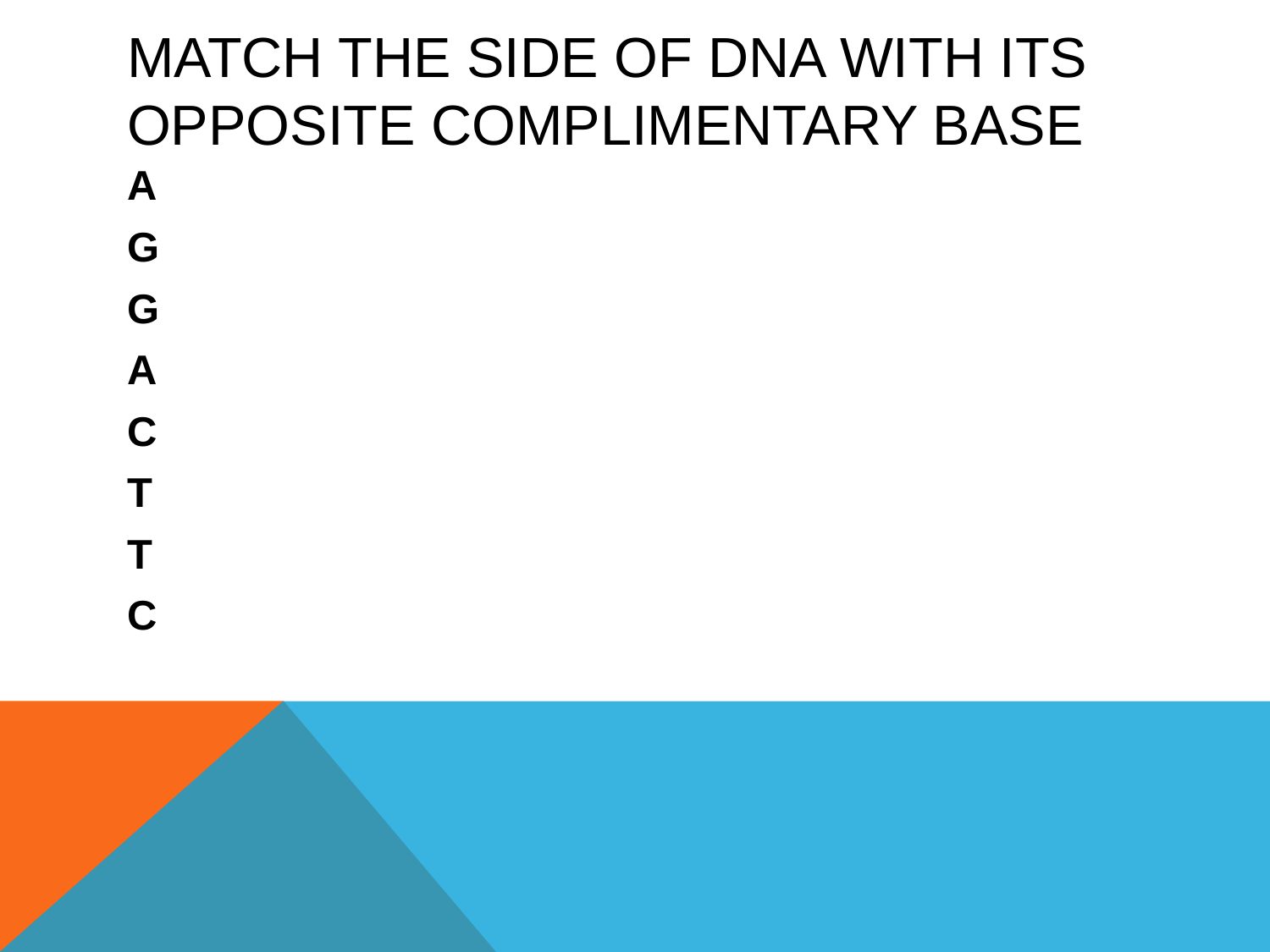

# MATCH THE SIDE OF DNA WITH ITS OPPOSITE COMPLIMENTARY BASE
A
G
G
A
C
T
T
C